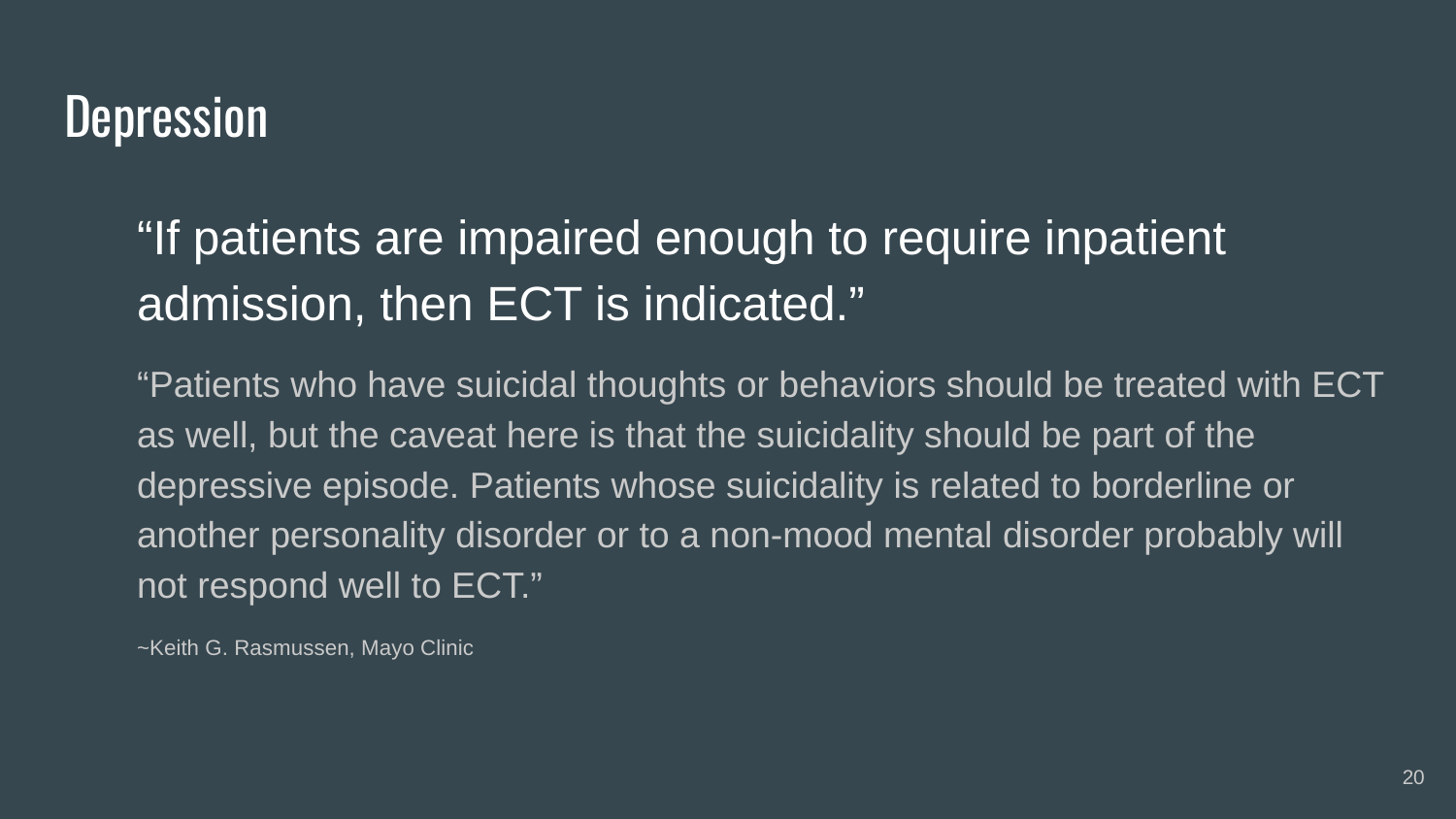

# Depression
“If patients are impaired enough to require inpatient admission, then ECT is indicated.”
“Patients who have suicidal thoughts or behaviors should be treated with ECT as well, but the caveat here is that the suicidality should be part of the depressive episode. Patients whose suicidality is related to borderline or another personality disorder or to a non-mood mental disorder probably will not respond well to ECT.”
~Keith G. Rasmussen, Mayo Clinic

20